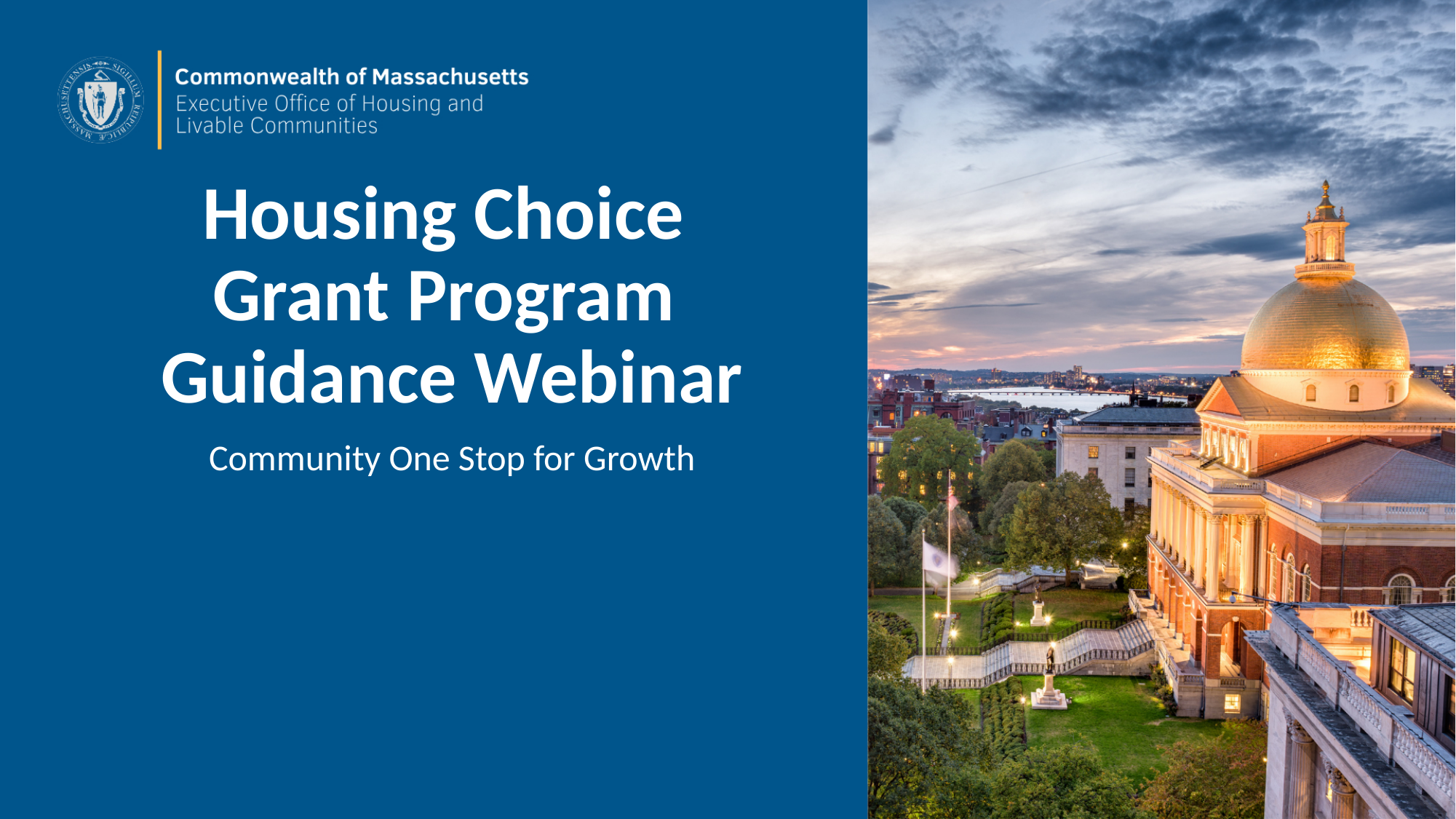

# Housing Choice Grant Program Guidance Webinar
Community One Stop for Growth